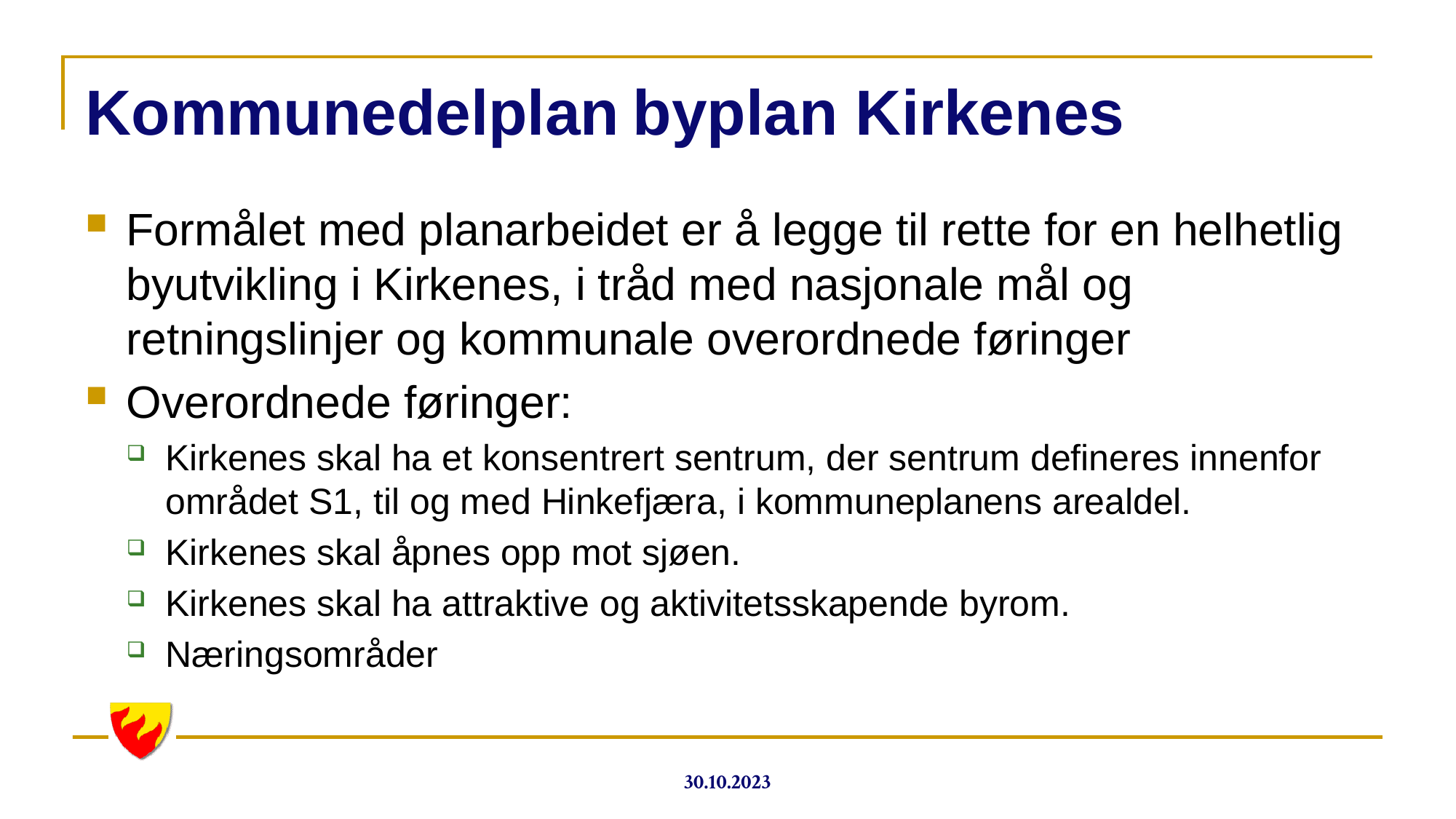

# Kommunedelplan byplan Kirkenes
Formålet med planarbeidet er å legge til rette for en helhetlig byutvikling i Kirkenes, i tråd med nasjonale mål og retningslinjer og kommunale overordnede føringer
Overordnede føringer:
Kirkenes skal ha et konsentrert sentrum, der sentrum defineres innenfor området S1, til og med Hinkefjæra, i kommuneplanens arealdel.
Kirkenes skal åpnes opp mot sjøen.
Kirkenes skal ha attraktive og aktivitetsskapende byrom.
Næringsområder
30.10.2023